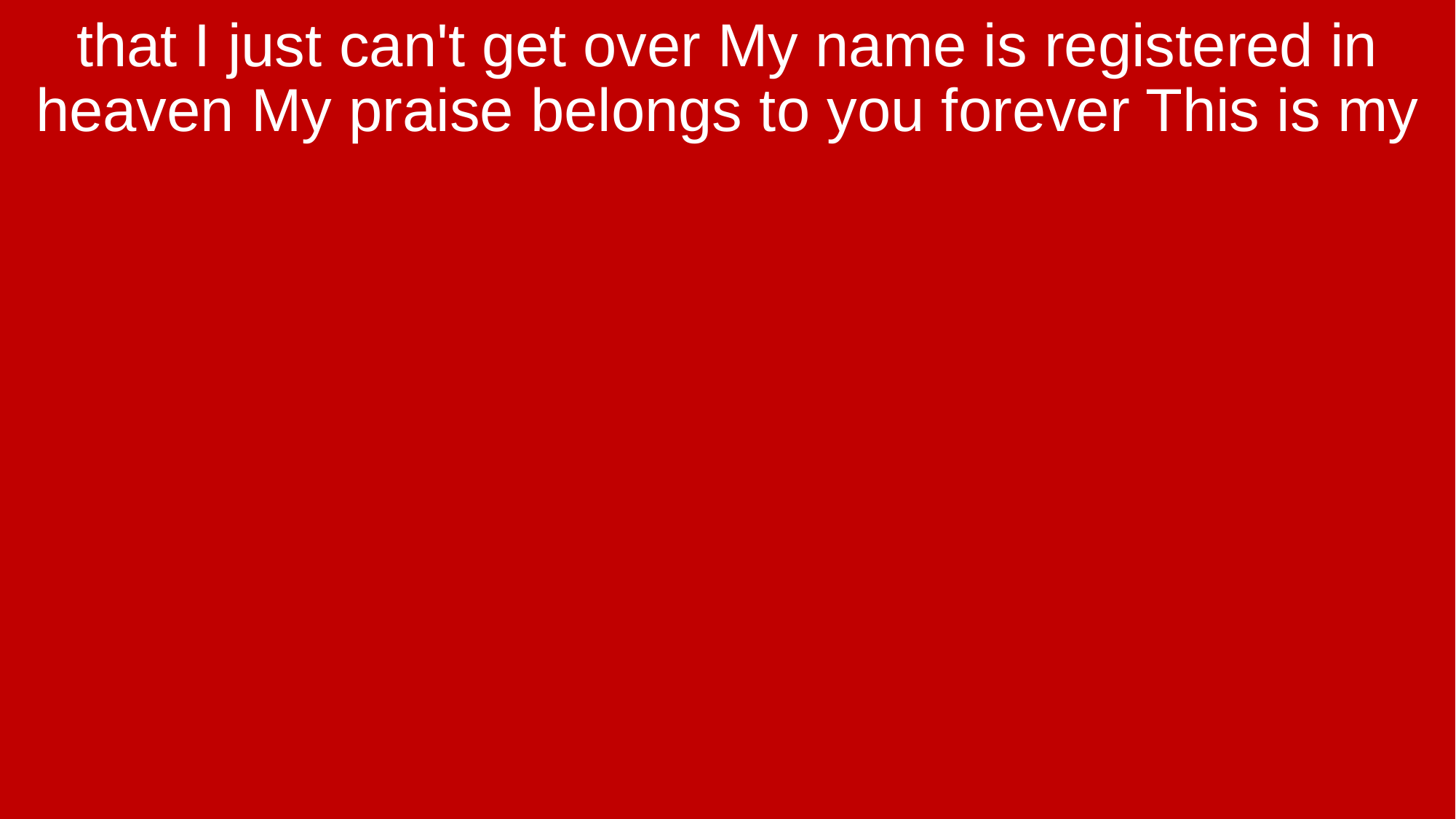

that I just can't get over My name is registered in heaven My praise belongs to you forever This is my